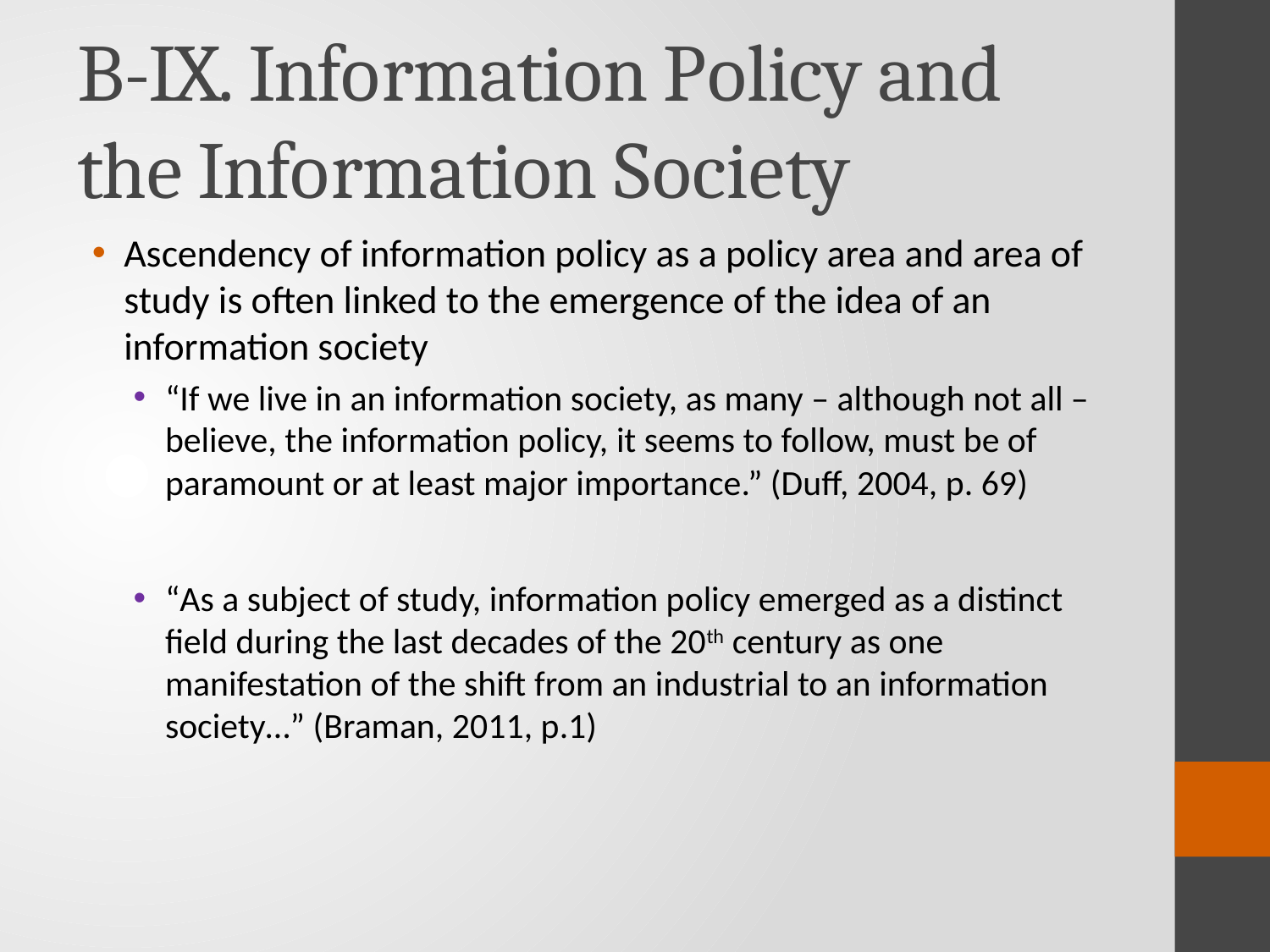

# B-IX. Information Policy and the Information Society
Ascendency of information policy as a policy area and area of study is often linked to the emergence of the idea of an information society
“If we live in an information society, as many – although not all – believe, the information policy, it seems to follow, must be of paramount or at least major importance.” (Duff, 2004, p. 69)

“As a subject of study, information policy emerged as a distinct field during the last decades of the 20th century as one manifestation of the shift from an industrial to an information society…” (Braman, 2011, p.1)